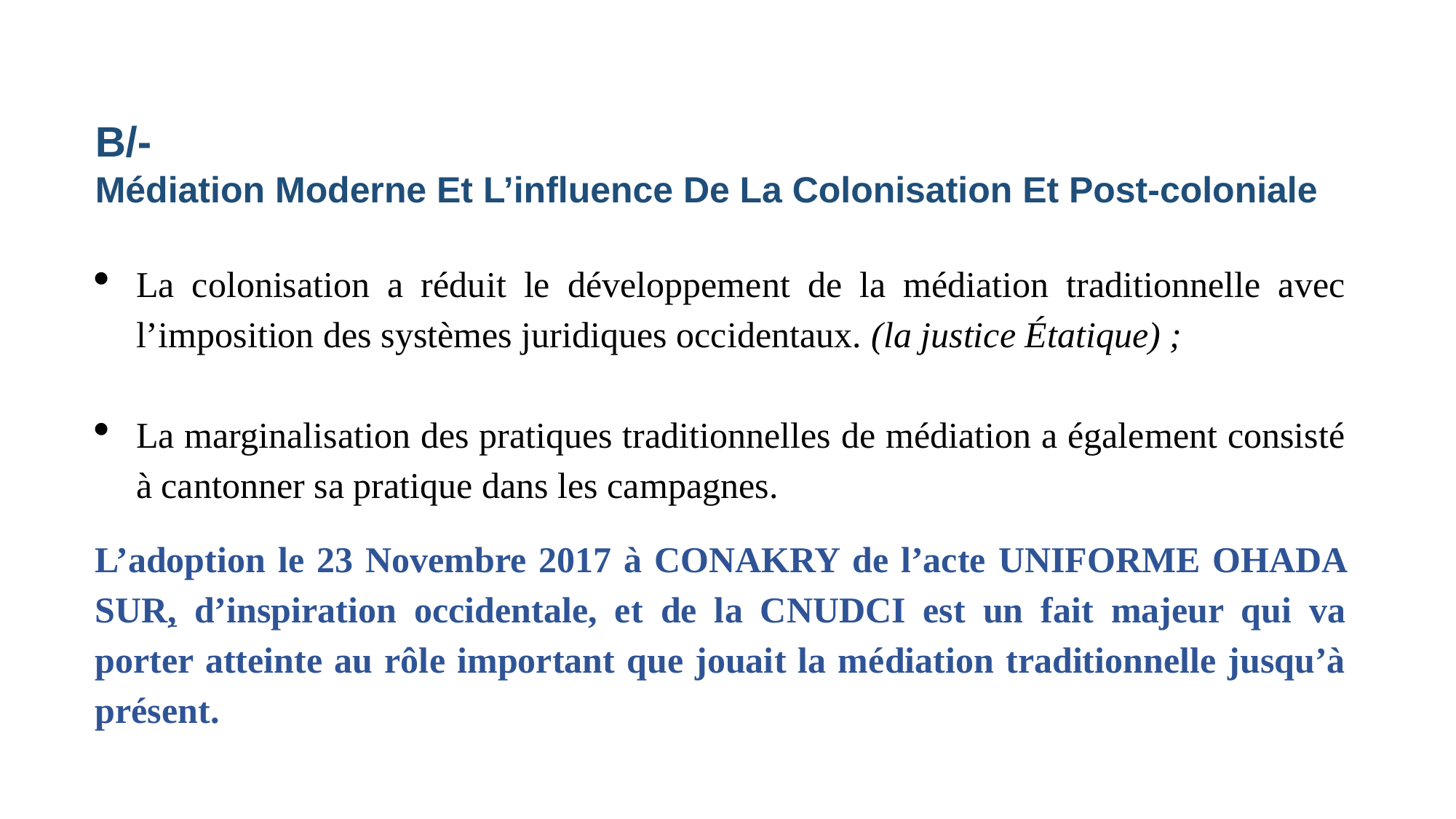

B/-
Médiation Moderne Et L’influence De La Colonisation Et Post-coloniale

La colonisation a réduit le développement de la médiation traditionnelle avec l’imposition des systèmes juridiques occidentaux. (la justice Étatique) ;

La marginalisation des pratiques traditionnelles de médiation a également consisté à cantonner sa pratique dans les campagnes.
L’adoption le 23 Novembre 2017 à CONAKRY de l’acte UNIFORME OHADA SUR, d’inspiration occidentale, et de la CNUDCI est un fait majeur qui va porter atteinte au rôle important que jouait la médiation traditionnelle jusqu’à présent.